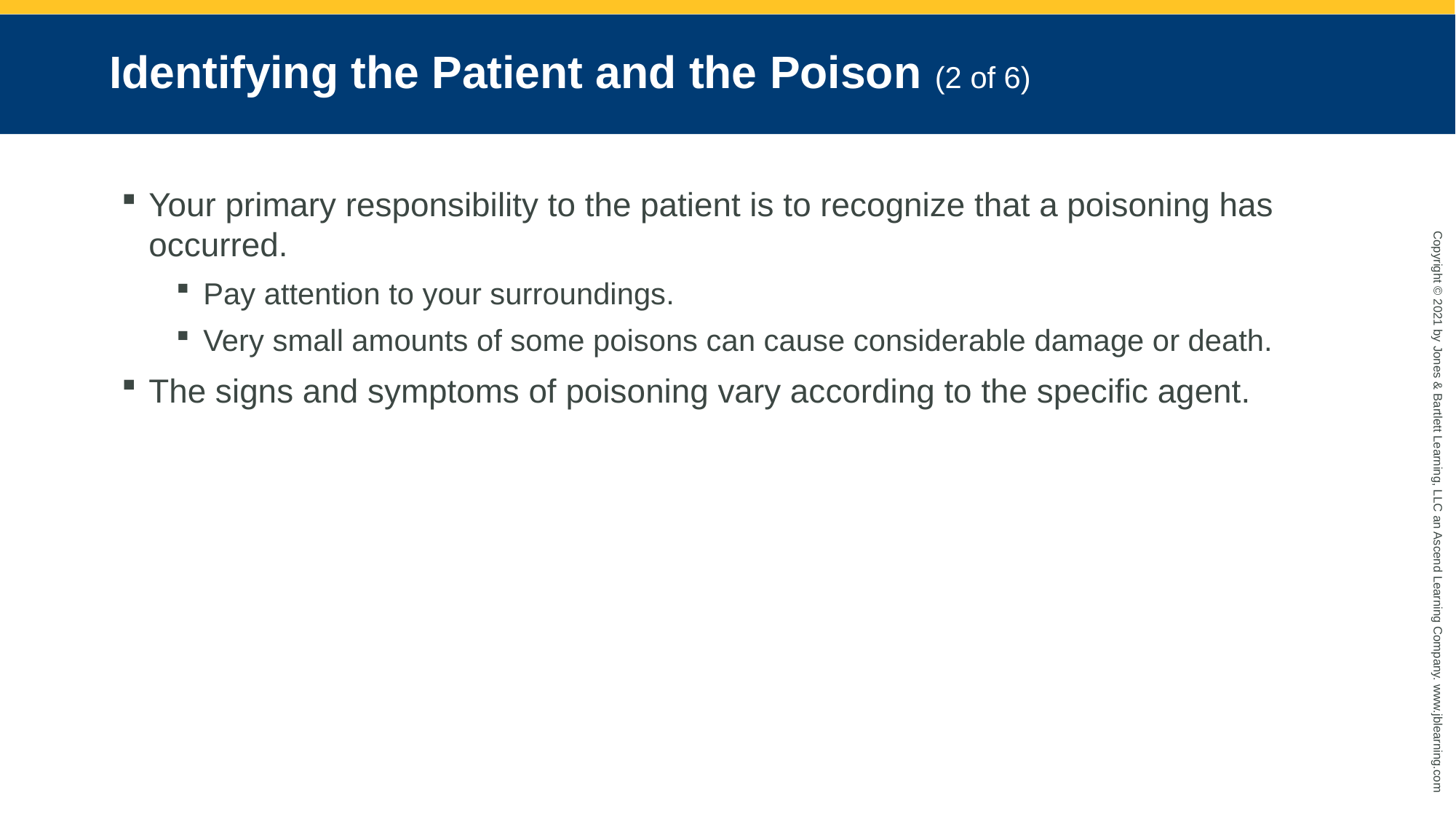

# Identifying the Patient and the Poison (2 of 6)
Your primary responsibility to the patient is to recognize that a poisoning has occurred.
Pay attention to your surroundings.
Very small amounts of some poisons can cause considerable damage or death.
The signs and symptoms of poisoning vary according to the specific agent.